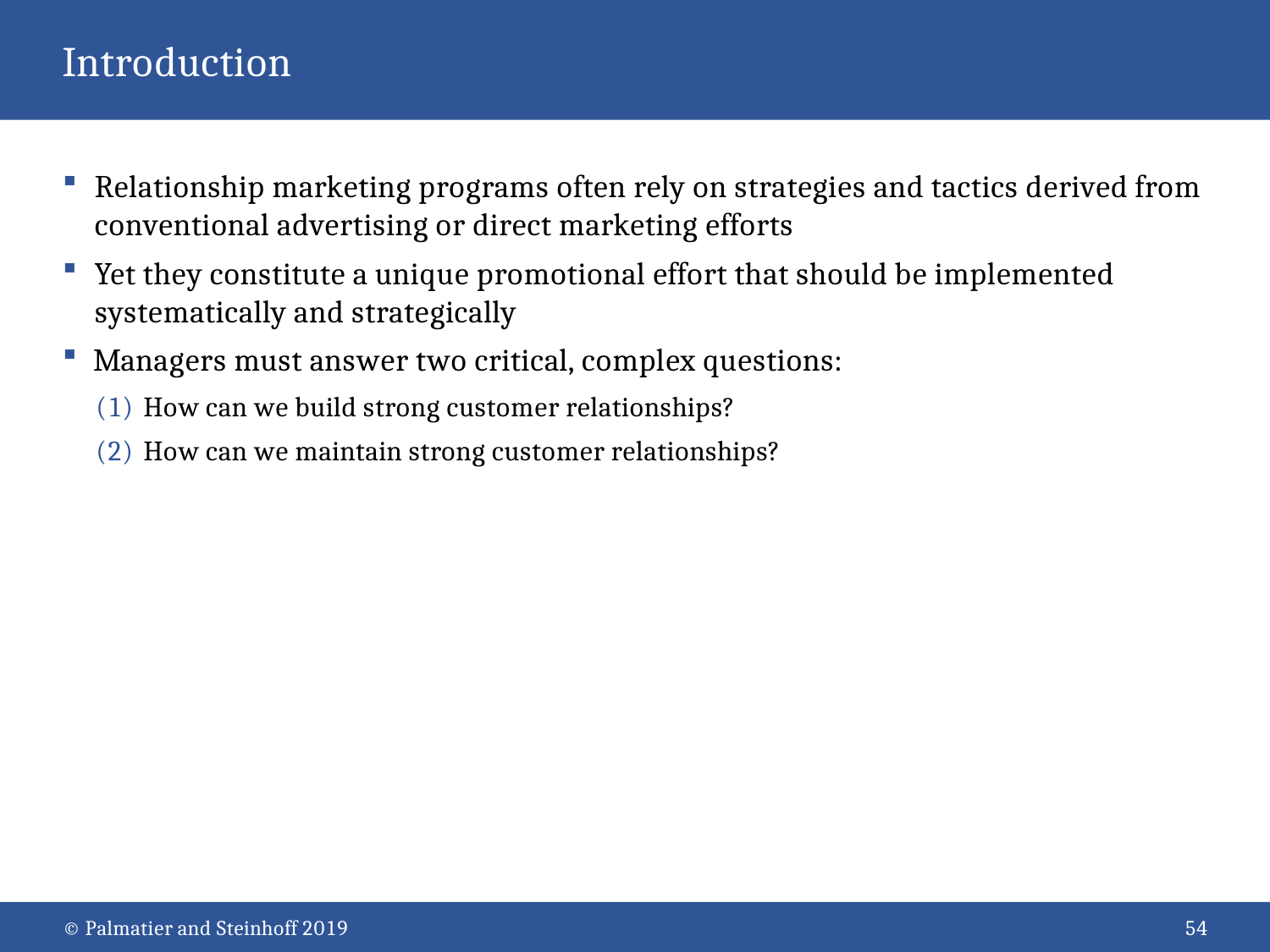

# Introduction
Relationship marketing programs often rely on strategies and tactics derived from conventional advertising or direct marketing efforts
Yet they constitute a unique promotional effort that should be implemented systematically and strategically
Managers must answer two critical, complex questions:
How can we build strong customer relationships?
How can we maintain strong customer relationships?
© Palmatier and Steinhoff 2019
54